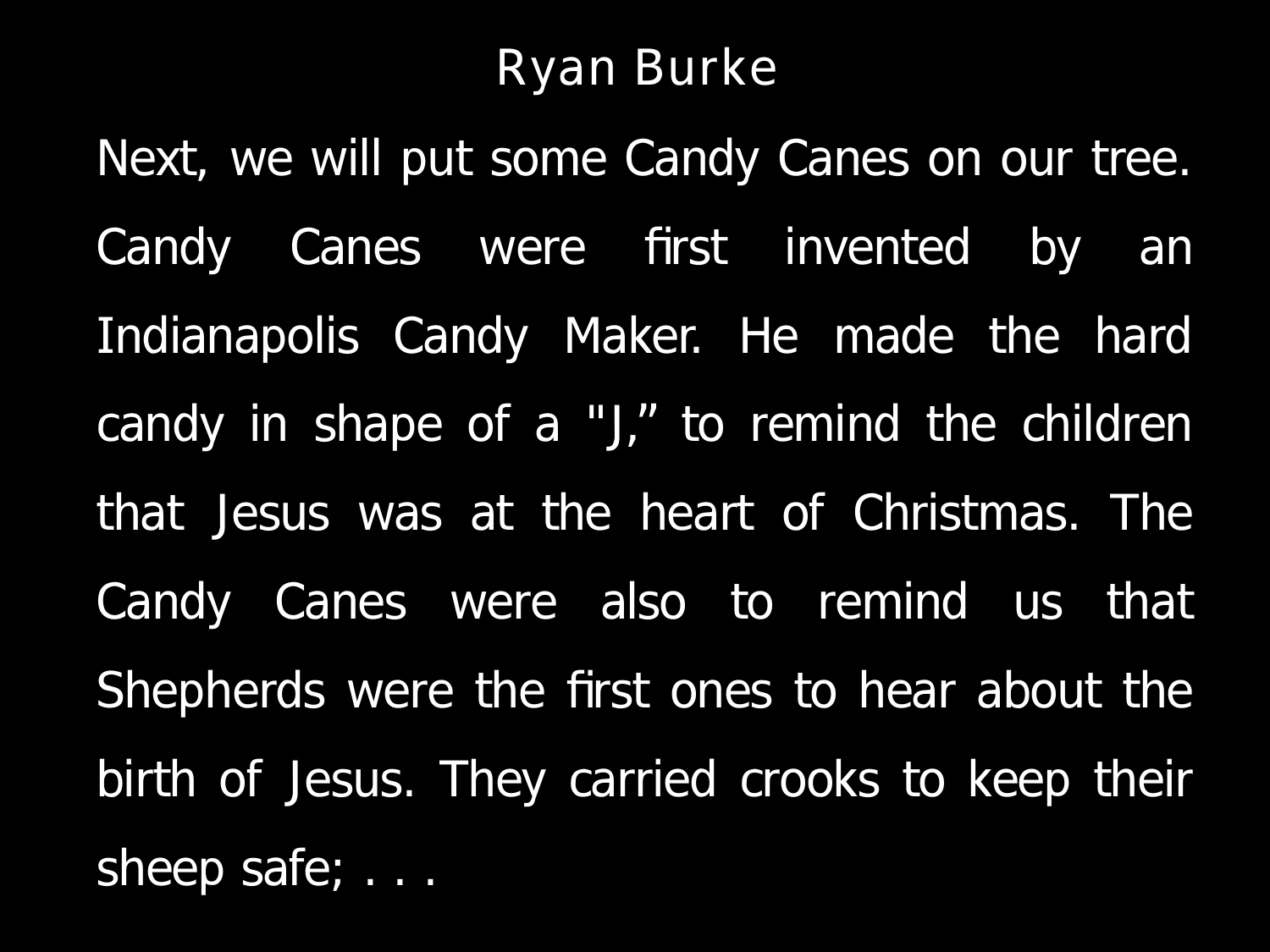

Ryan Burke
Next, we will put some Candy Canes on our tree. Candy Canes were first invented by an Indianapolis Candy Maker. He made the hard candy in shape of a "J,” to remind the children that Jesus was at the heart of Christmas. The Candy Canes were also to remind us that Shepherds were the first ones to hear about the birth of Jesus. They carried crooks to keep their sheep safe; . . .